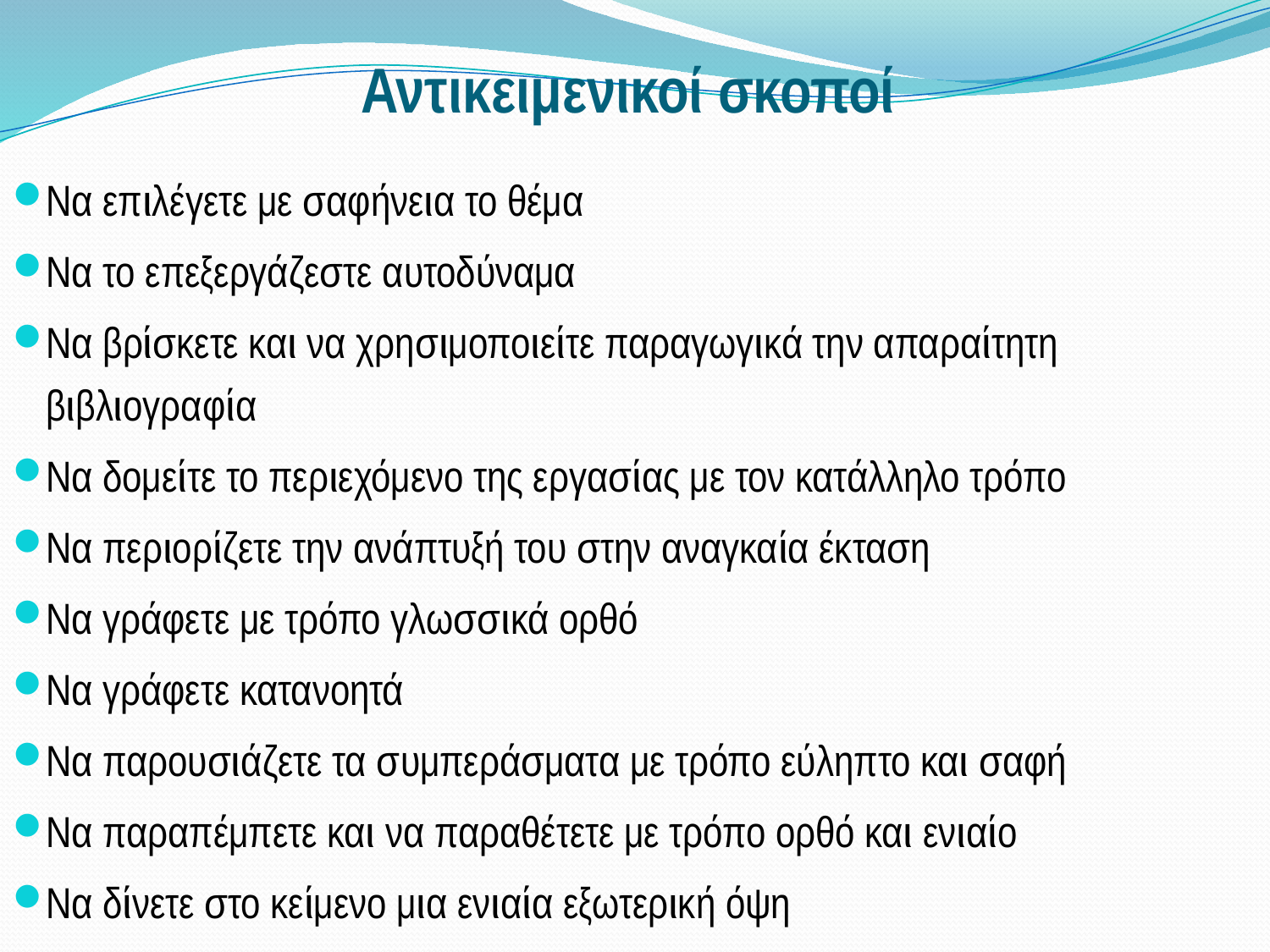

# Αντικειμενικοί σκοποί
Να επιλέγετε με σαφήνεια το θέμα
Να το επεξεργάζεστε αυτοδύναμα
Να βρίσκετε και να χρησιμοποιείτε παραγωγικά την απαραίτητη βιβλιογραφία
Να δομείτε το περιεχόμενο της εργασίας με τον κατάλληλο τρόπο
Να περιορίζετε την ανάπτυξή του στην αναγκαία έκταση
Να γράφετε με τρόπο γλωσσικά ορθό
Να γράφετε κατανοητά
Να παρουσιάζετε τα συμπεράσματα με τρόπο εύληπτο και σαφή
Να παραπέμπετε και να παραθέτετε με τρόπο ορθό και ενιαίο
Να δίνετε στο κείμενο μια ενιαία εξωτερική όψη